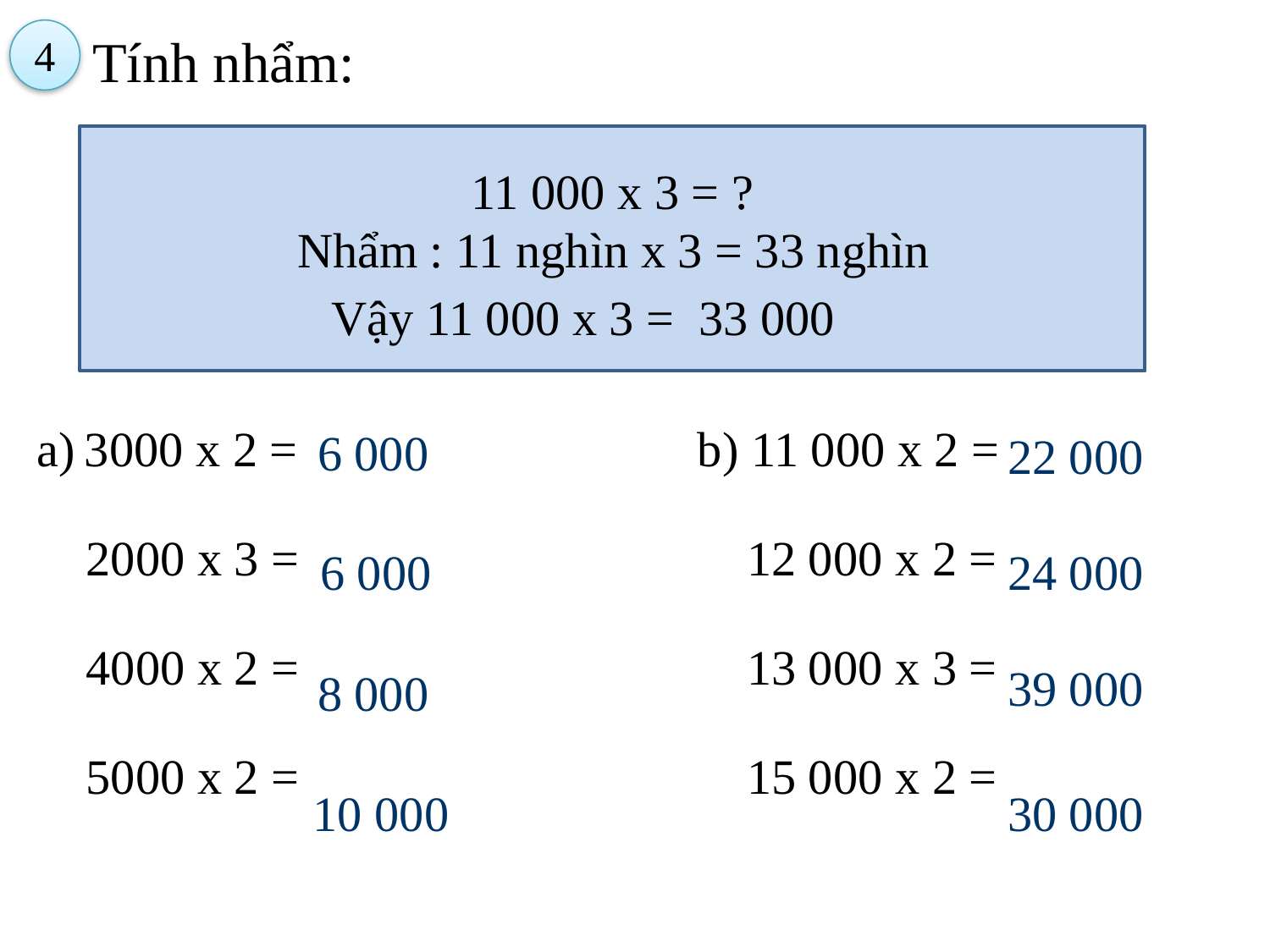

4
Tính nhẩm:
11 000 x 3 = ?

Nhẩm : 11 nghìn x 3 = 33 nghìn
Vậy 11 000 x 3 =  33 000
6 000
| 3000 x 2 = 2000 x 3 = 4000 x 2 = 5000 x 2 = | b) 11 000 x 2 = 12 000 x 2 = 13 000 x 3 = 15 000 x 2 = |
| --- | --- |
22 000
6 000
24 000
39 000
8 000
10 000
30 000